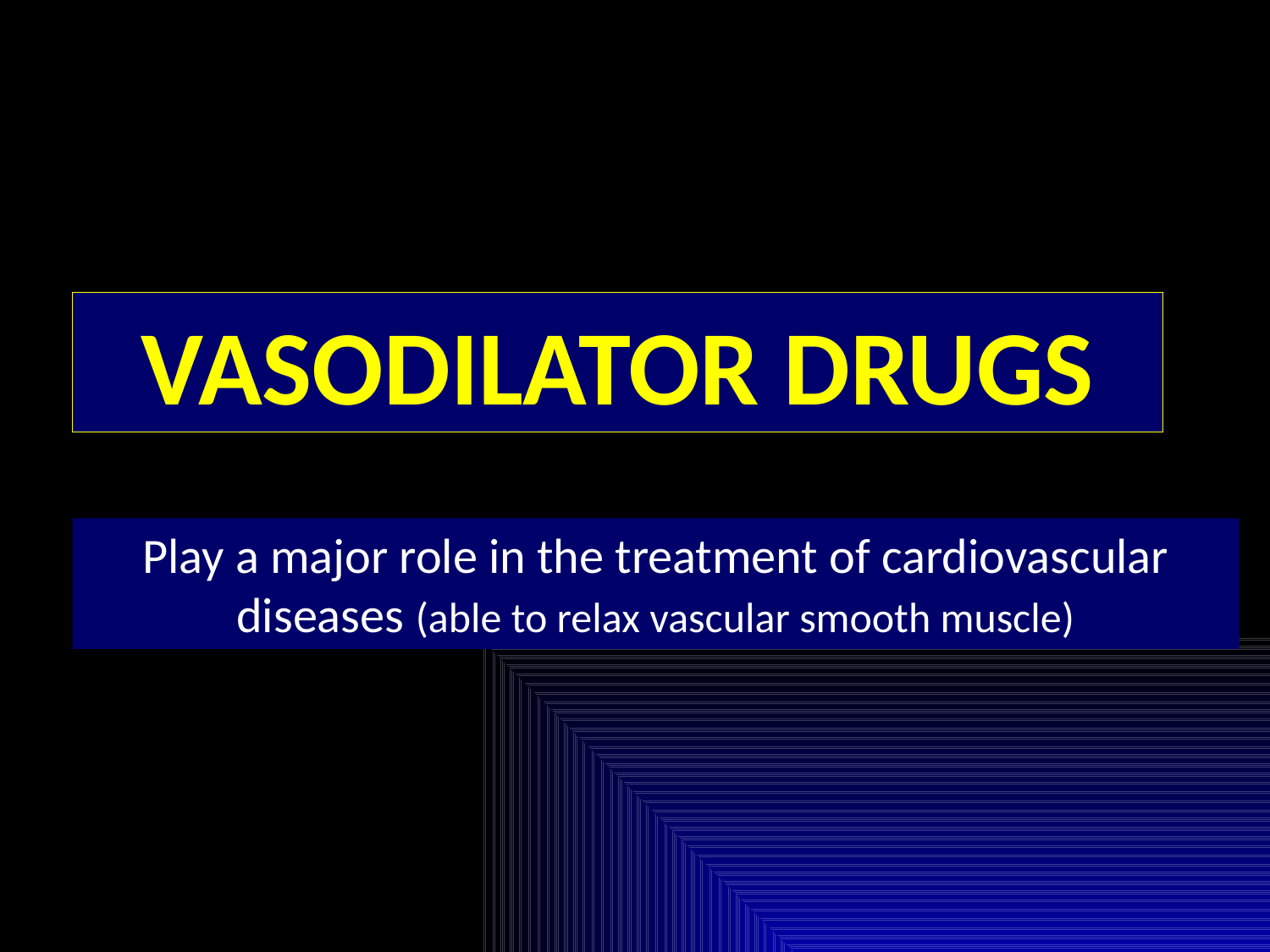

VASODILATOR DRUGS
Play a major role in the treatment of cardiovascular diseases (able to relax vascular smooth muscle)